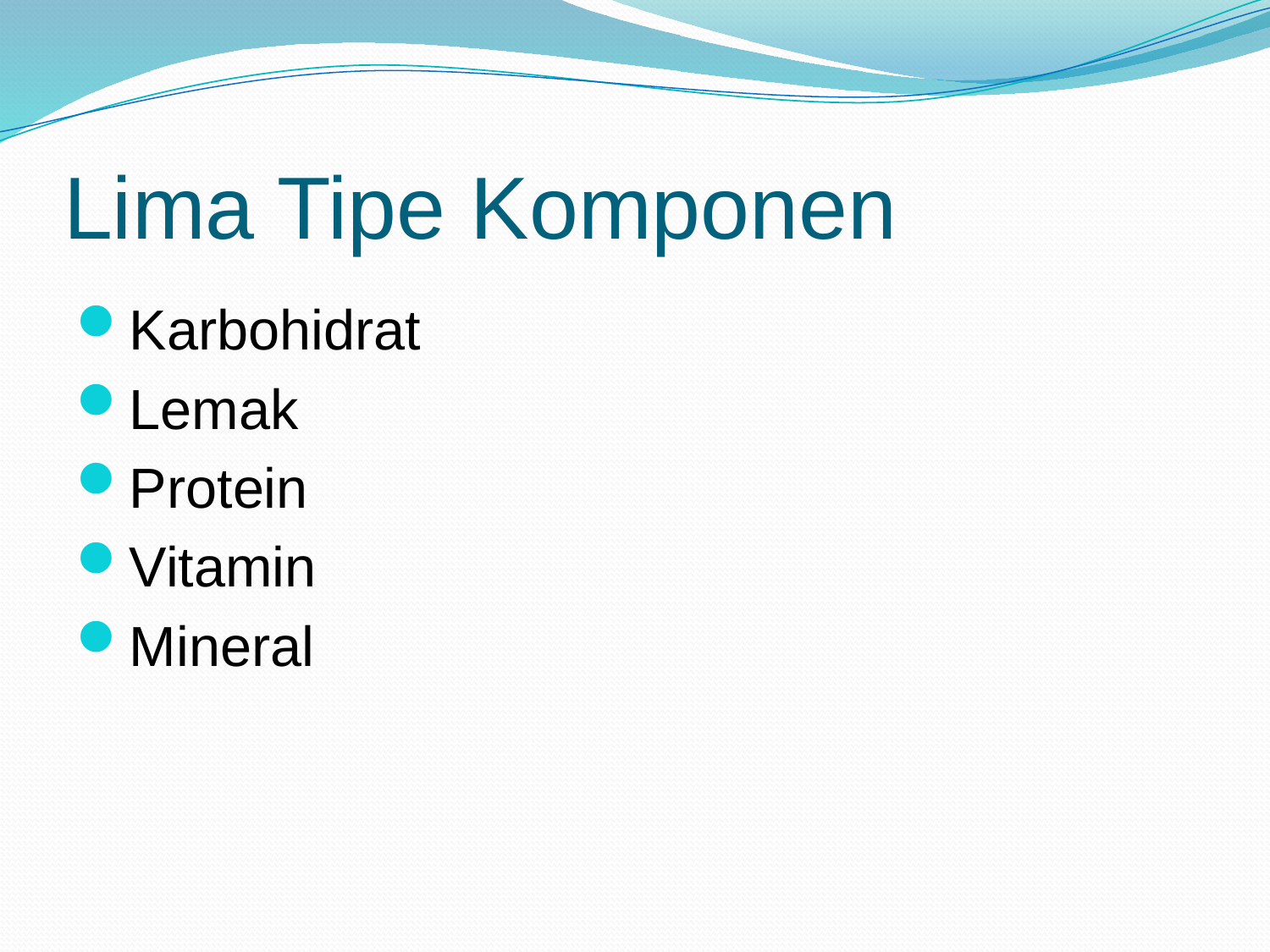

# Lima Tipe Komponen
Karbohidrat
Lemak
Protein
Vitamin
Mineral